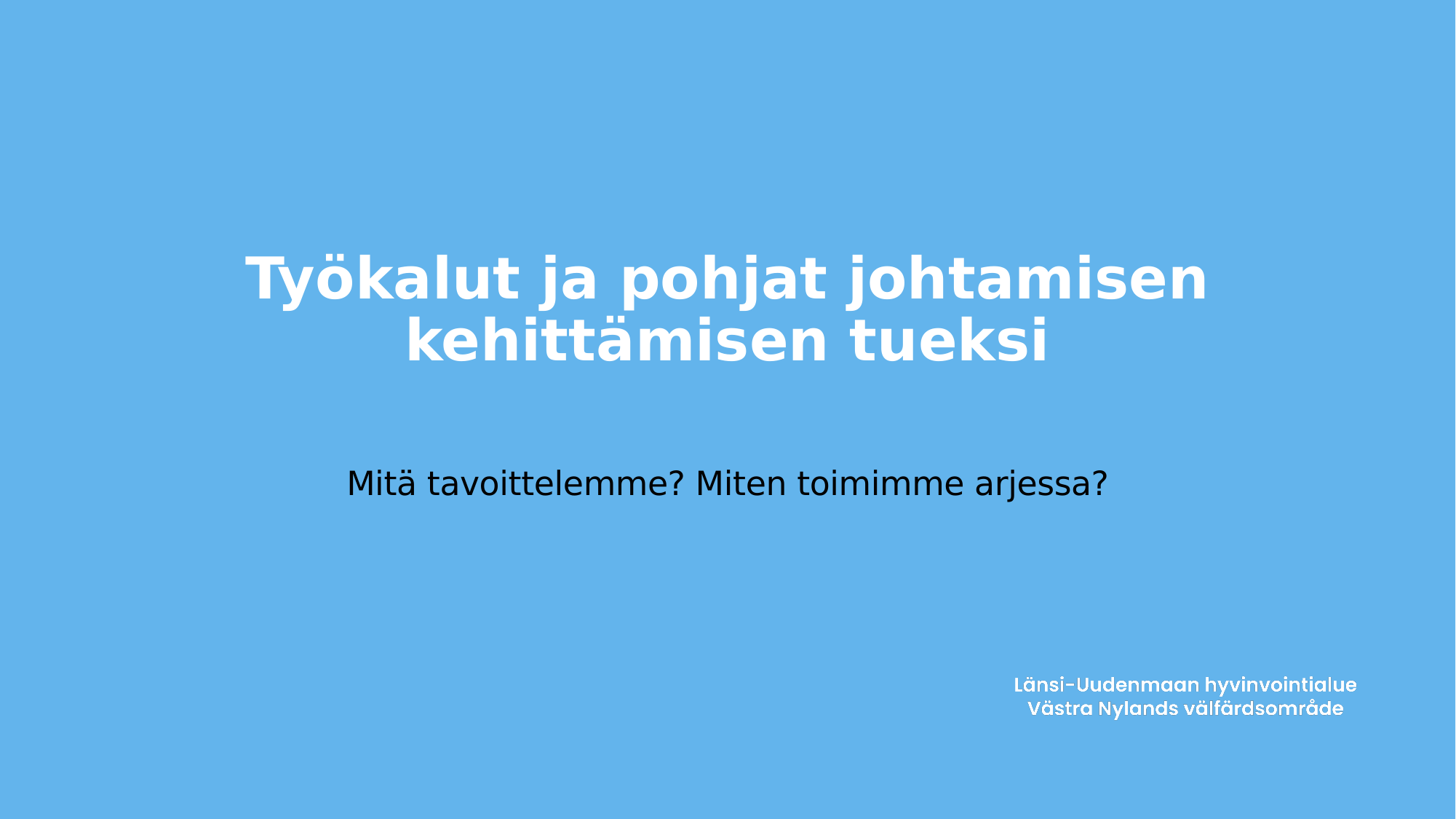

# Työkalut ja pohjat johtamisen kehittämisen tueksi
Mitä tavoittelemme? Miten toimimme arjessa?